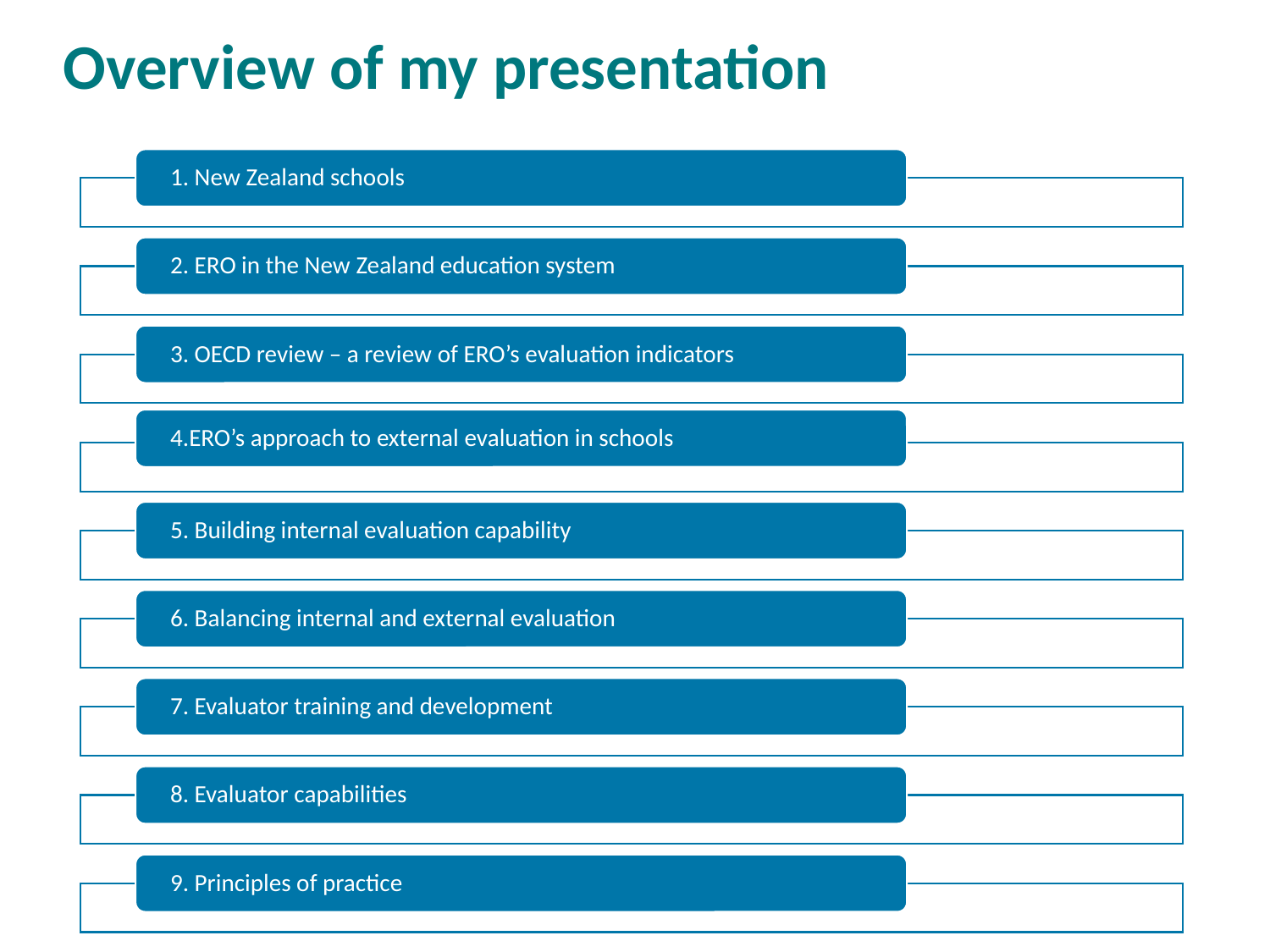

# Overview of my presentation
1. New Zealand schools
2. ERO in the New Zealand education system
3. OECD review – a review of ERO’s evaluation indicators
4.ERO’s approach to external evaluation in schools
5. Building internal evaluation capability
6. Balancing internal and external evaluation
7. Evaluator training and development
8. Evaluator capabilities
9. Principles of practice